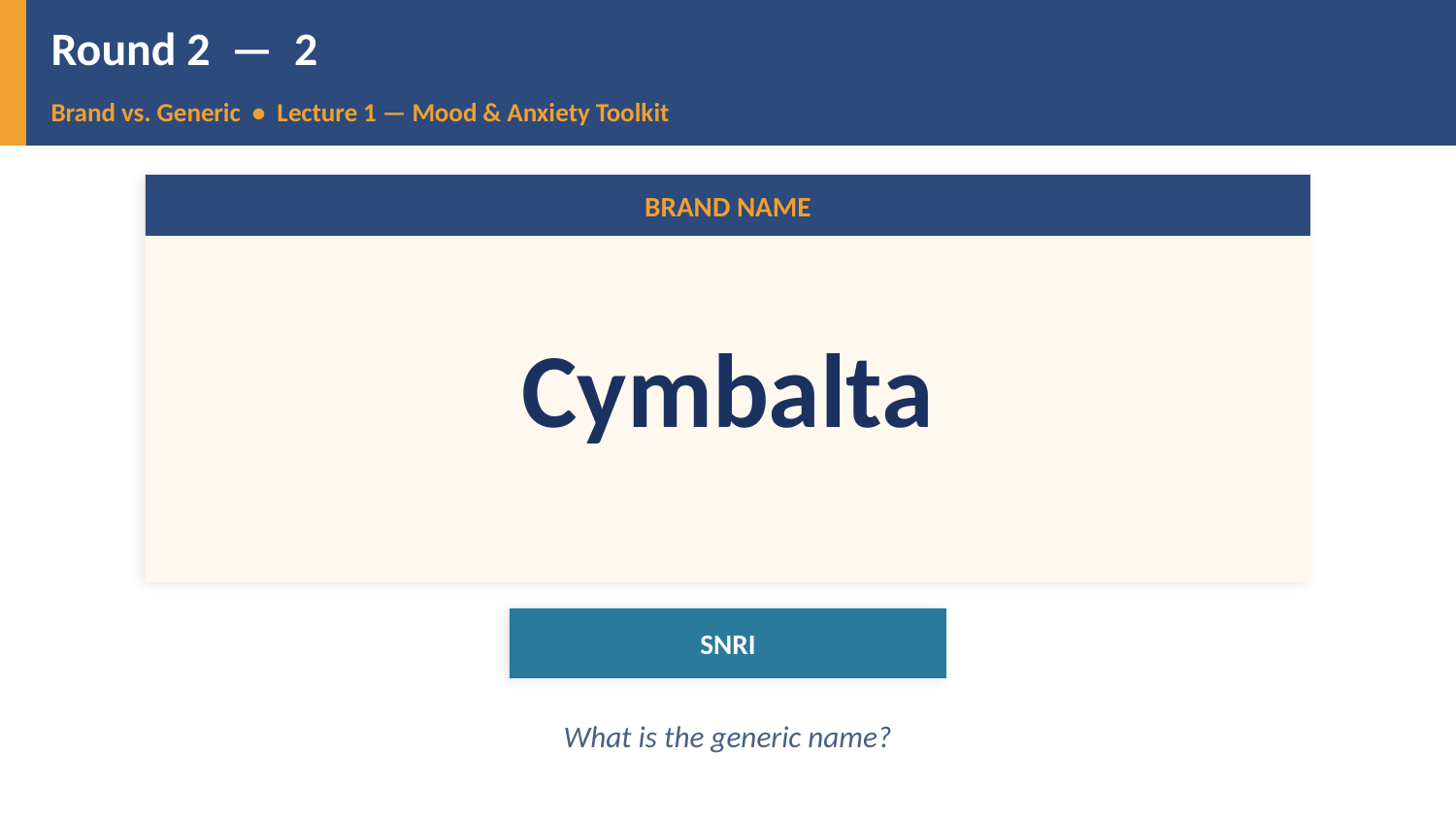

Round 2  —  2
Brand vs. Generic  •  Lecture 1 — Mood & Anxiety Toolkit

BRAND NAME
Cymbalta

SNRI
What is the generic name?